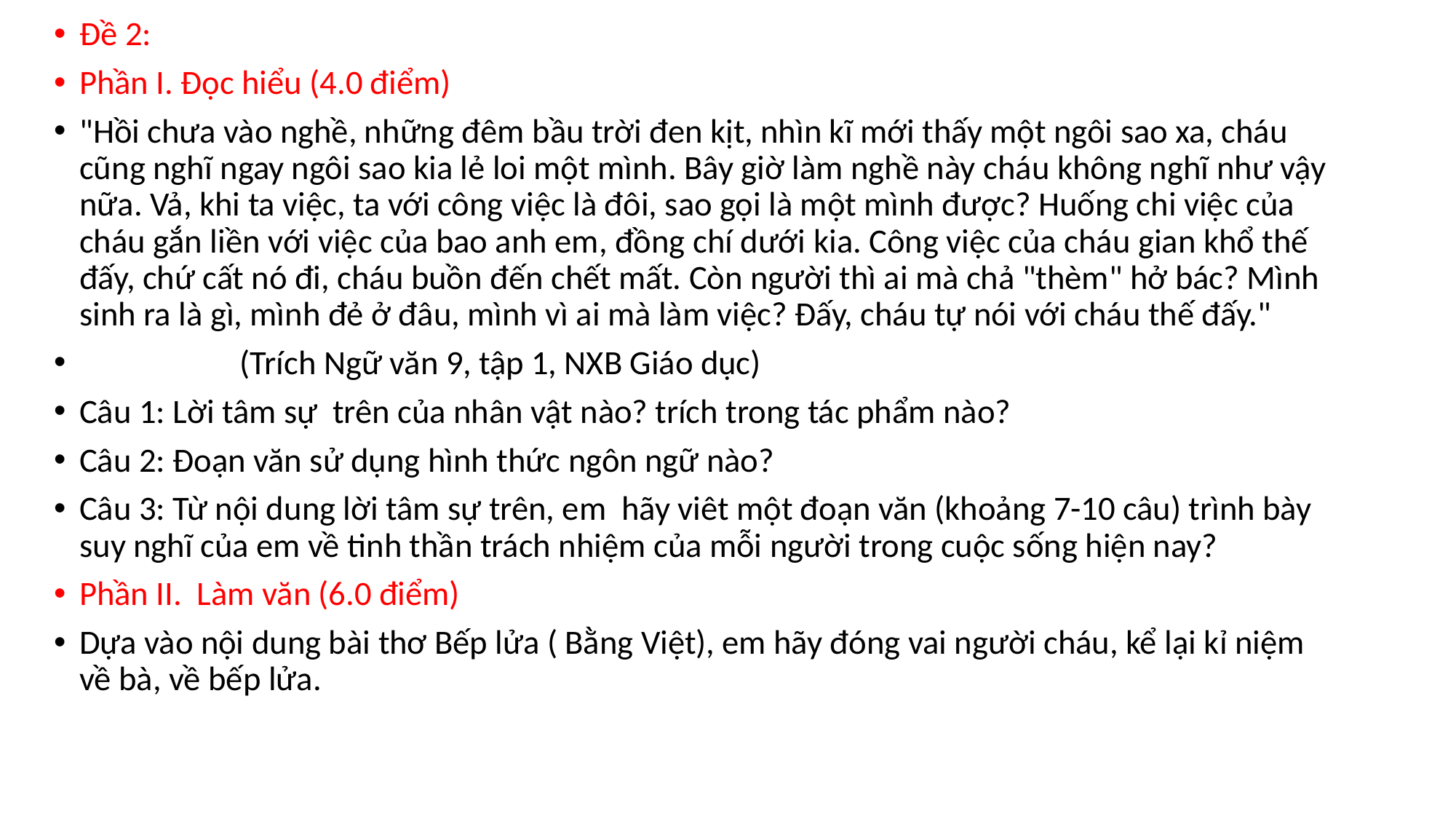

Đề 2:
Phần I. Đọc hiểu (4.0 điểm)
"Hồi chưa vào nghề, những đêm bầu trời đen kịt, nhìn kĩ mới thấy một ngôi sao xa, cháu cũng nghĩ ngay ngôi sao kia lẻ loi một mình. Bây giờ làm nghề này cháu không nghĩ như vậy nữa. Vả, khi ta việc, ta với công việc là đôi, sao gọi là một mình được? Huống chi việc của cháu gắn liền với việc của bao anh em, đồng chí dưới kia. Công việc của cháu gian khổ thế đấy, chứ cất nó đi, cháu buồn đến chết mất. Còn người thì ai mà chả "thèm" hở bác? Mình sinh ra là gì, mình đẻ ở đâu, mình vì ai mà làm việc? Đấy, cháu tự nói với cháu thế đấy."
                     (Trích Ngữ văn 9, tập 1, NXB Giáo dục)
Câu 1: Lời tâm sự  trên của nhân vật nào? trích trong tác phẩm nào?
Câu 2: Đoạn văn sử dụng hình thức ngôn ngữ nào?
Câu 3: Từ nội dung lời tâm sự trên, em  hãy viêt một đoạn văn (khoảng 7-10 câu) trình bày suy nghĩ của em về tinh thần trách nhiệm của mỗi người trong cuộc sống hiện nay?
Phần II.  Làm văn (6.0 điểm)
Dựa vào nội dung bài thơ Bếp lửa ( Bằng Việt), em hãy đóng vai người cháu, kể lại kỉ niệm về bà, về bếp lửa.